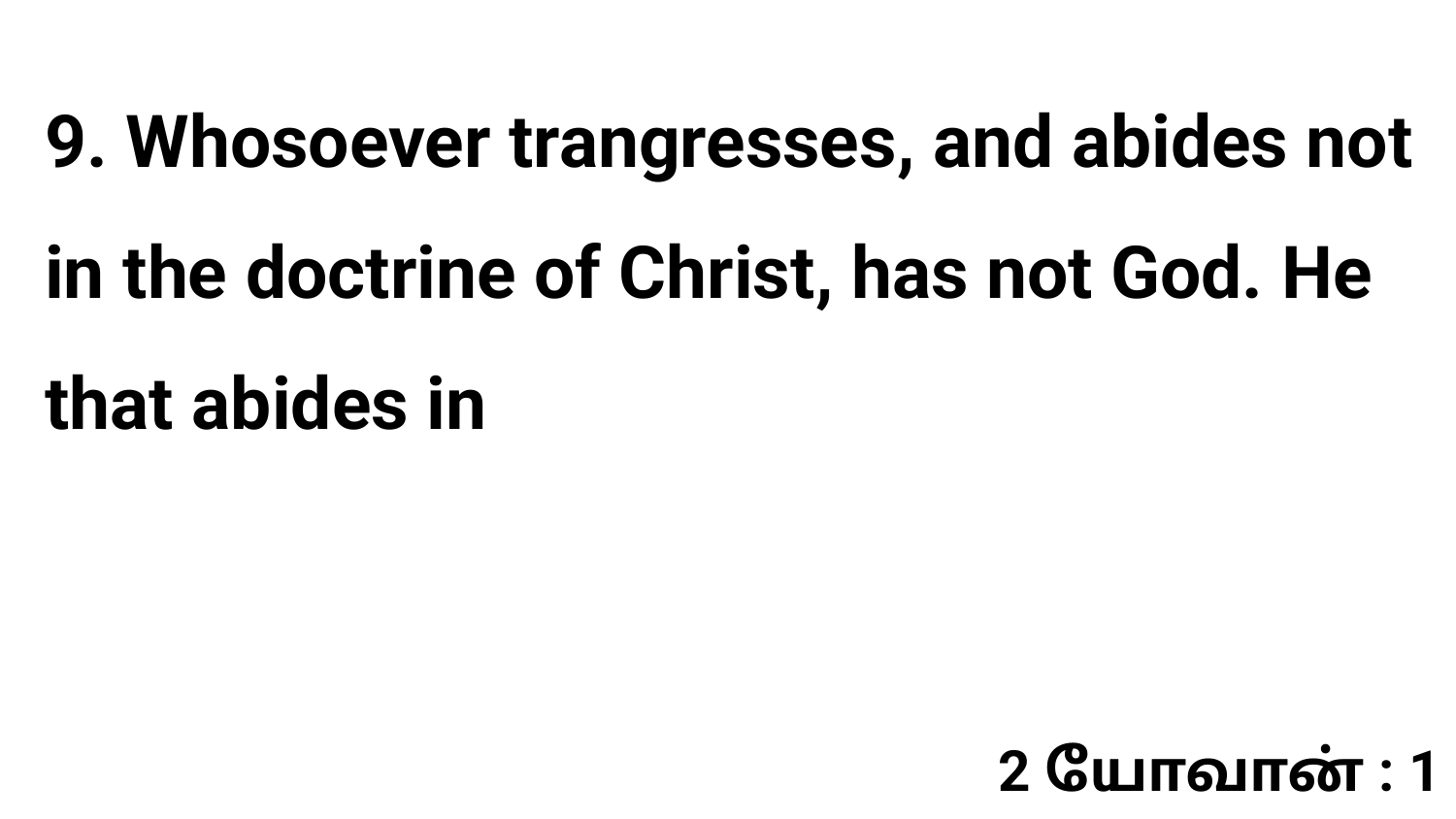

9. Whosoever trangresses, and abides not in the doctrine of Christ, has not God. He that abides in
2 யோவான் : 1